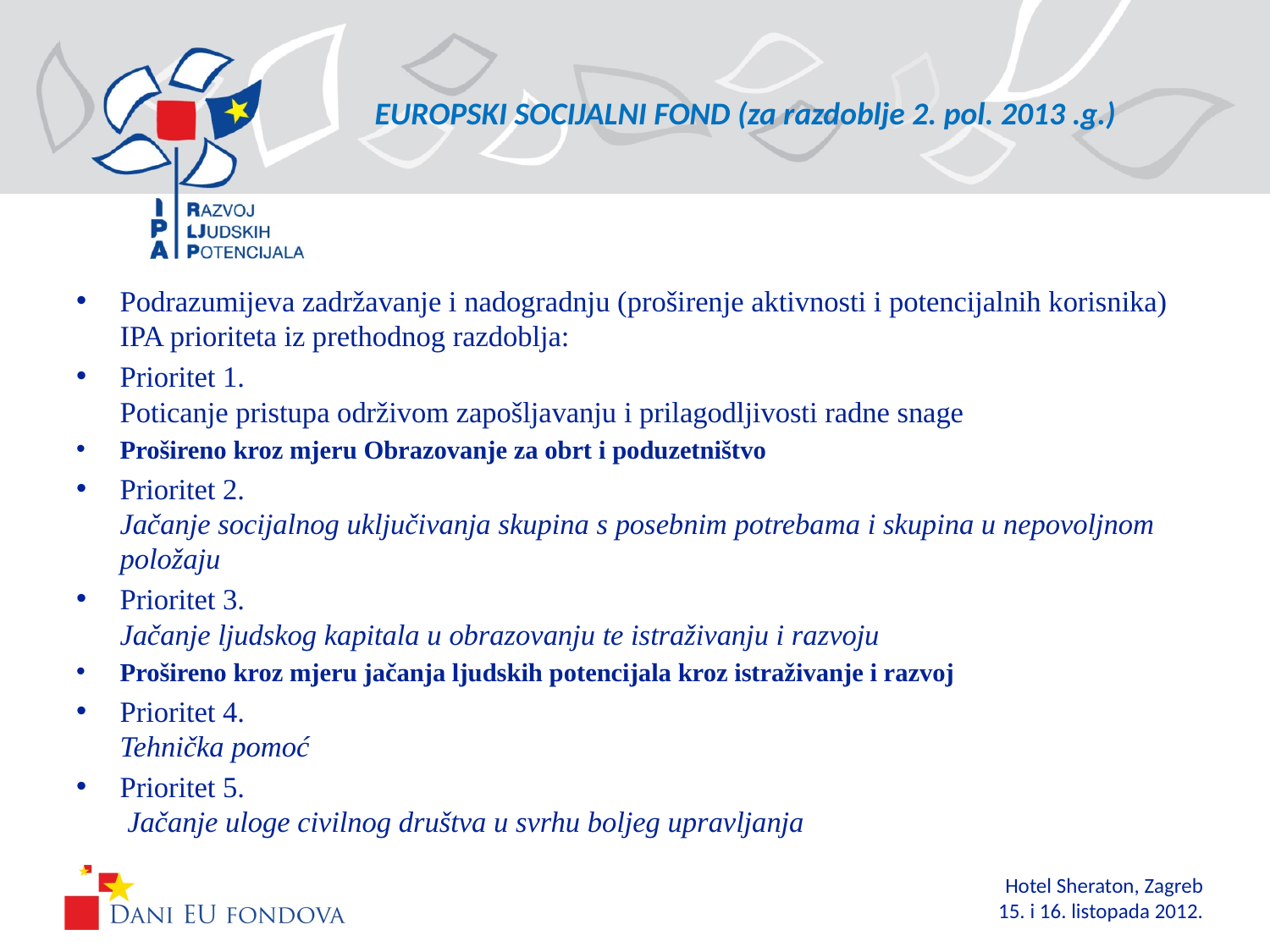

# EUROPSKI SOCIJALNI FOND (za razdoblje 2. pol. 2013 .g.)
Podrazumijeva zadržavanje i nadogradnju (proširenje aktivnosti i potencijalnih korisnika) IPA prioriteta iz prethodnog razdoblja:
Prioritet 1.
Poticanje pristupa održivom zapošljavanju i prilagodljivosti radne snage
Prošireno kroz mjeru Obrazovanje za obrt i poduzetništvo
Prioritet 2.
Jačanje socijalnog uključivanja skupina s posebnim potrebama i skupina u nepovoljnom položaju
Prioritet 3.
Jačanje ljudskog kapitala u obrazovanju te istraživanju i razvoju
Prošireno kroz mjeru jačanja ljudskih potencijala kroz istraživanje i razvoj
Prioritet 4.
Tehnička pomoć
Prioritet 5.
 Jačanje uloge civilnog društva u svrhu boljeg upravljanja